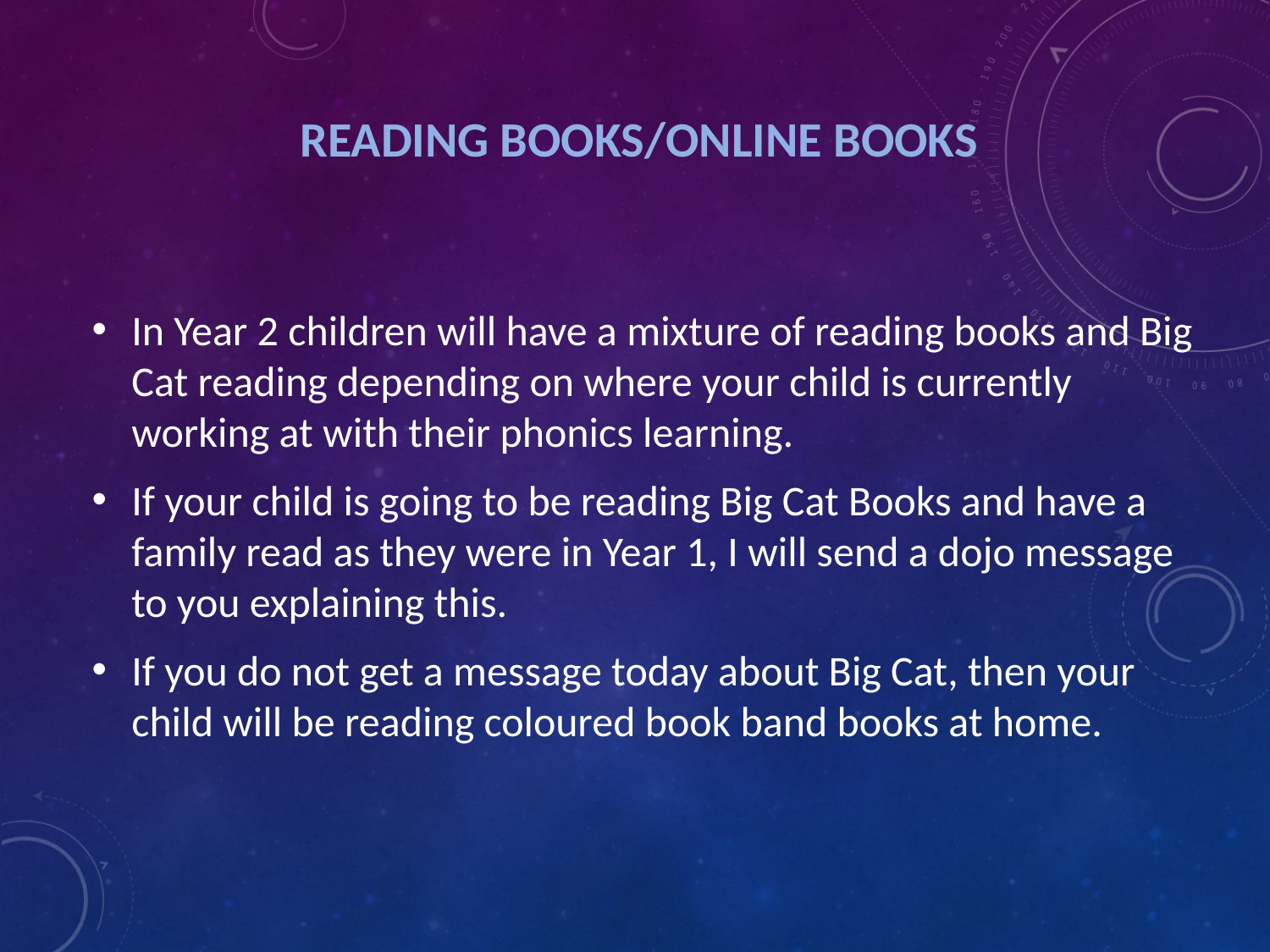

# READING BOOKS/ONLINE BOOKS
In Year 2 children will have a mixture of reading books and Big Cat reading depending on where your child is currently working at with their phonics learning.
If your child is going to be reading Big Cat Books and have a family read as they were in Year 1, I will send a dojo message to you explaining this.
If you do not get a message today about Big Cat, then your child will be reading coloured book band books at home.